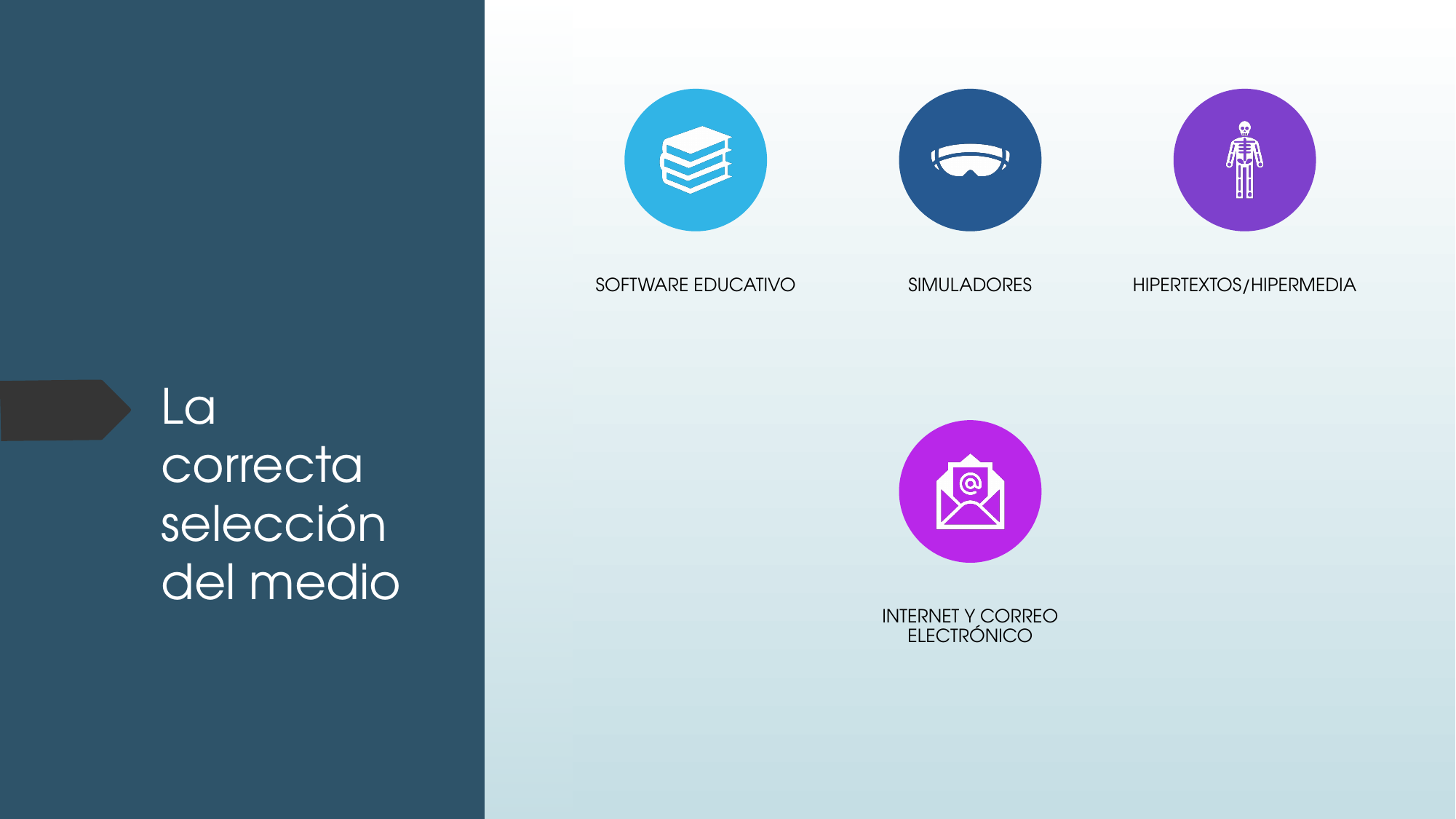

Software educativo
Simuladores
Hipertextos/hipermedia
Internet y correo electrónico
# La correcta selección del medio